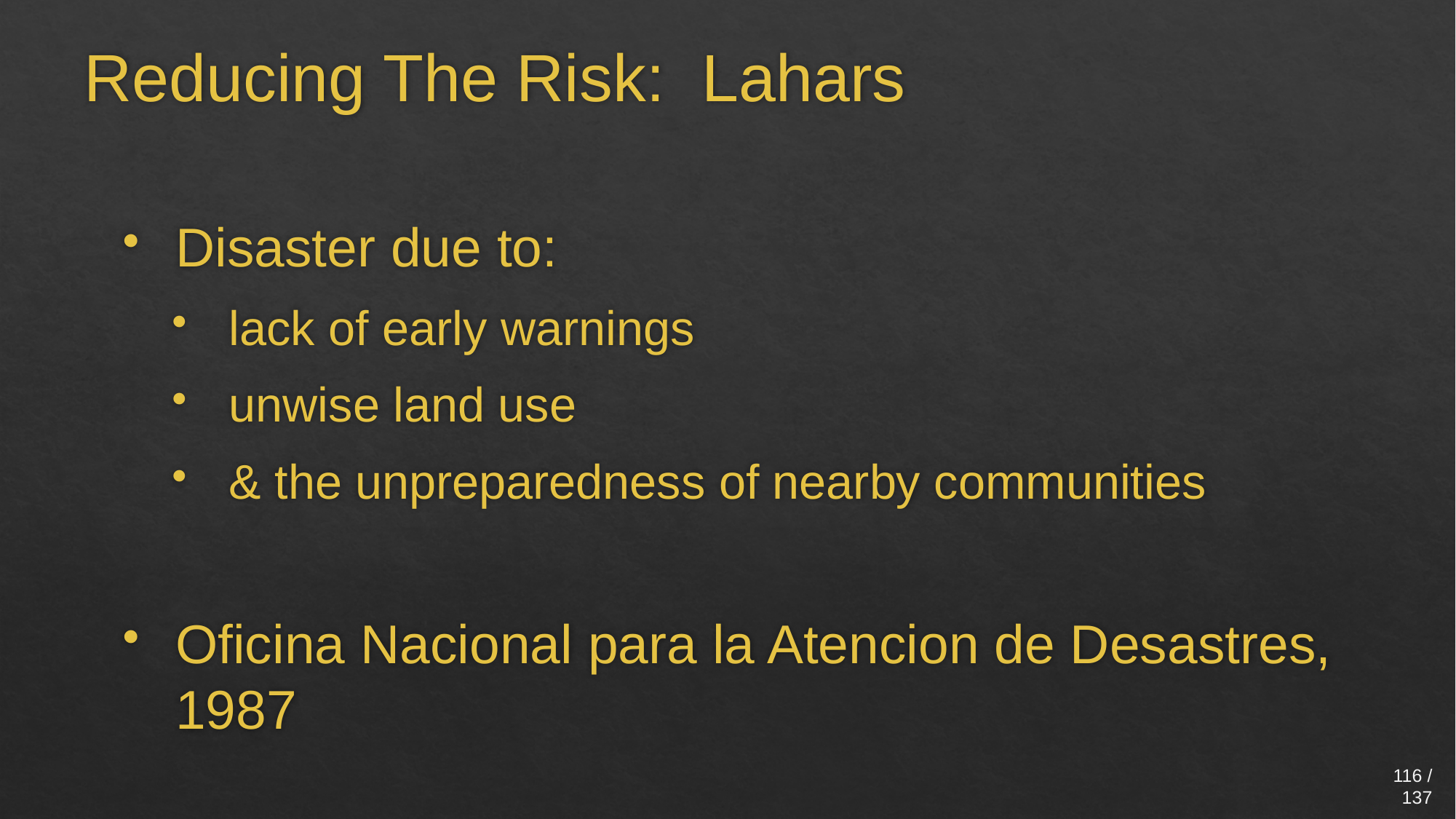

# Reducing The Risk:  Lahars
Disaster due to:
lack of early warnings
unwise land use
& the unpreparedness of nearby communities

Oficina Nacional para la Atencion de Desastres, 1987
116